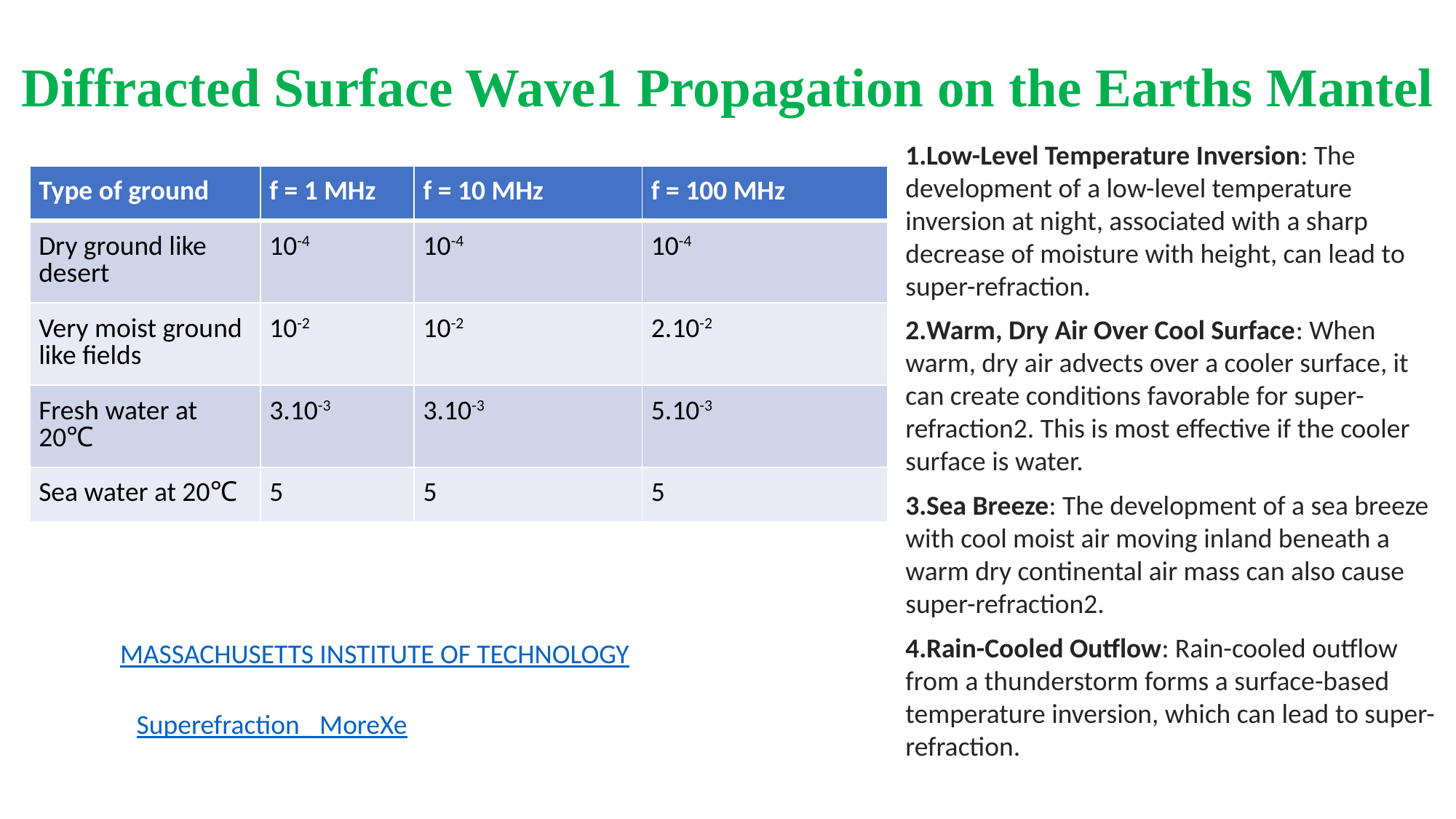

# Diffracted Surface Wave1 Propagation on the Earths Mantel
Low-Level Temperature Inversion: The development of a low-level temperature inversion at night, associated with a sharp decrease of moisture with height, can lead to super-refraction.
Warm, Dry Air Over Cool Surface: When warm, dry air advects over a cooler surface, it can create conditions favorable for super-refraction2. This is most effective if the cooler surface is water.
Sea Breeze: The development of a sea breeze with cool moist air moving inland beneath a warm dry continental air mass can also cause super-refraction2.
Rain-Cooled Outflow: Rain-cooled outflow from a thunderstorm forms a surface-based temperature inversion, which can lead to super-refraction.
| Type of ground | f = 1 MHz | f = 10 MHz | f = 100 MHz |
| --- | --- | --- | --- |
| Dry ground like desert | 10-4 | 10-4 | 10-4 |
| Very moist ground like fields | 10-2 | 10-2 | 2.10-2 |
| Fresh water at 20℃ | 3.10-3 | 3.10-3 | 5.10-3 |
| Sea water at 20℃ | 5 | 5 | 5 |
MASSACHUSETTS INSTITUTE OF TECHNOLOGY
Superefraction_ MoreXe